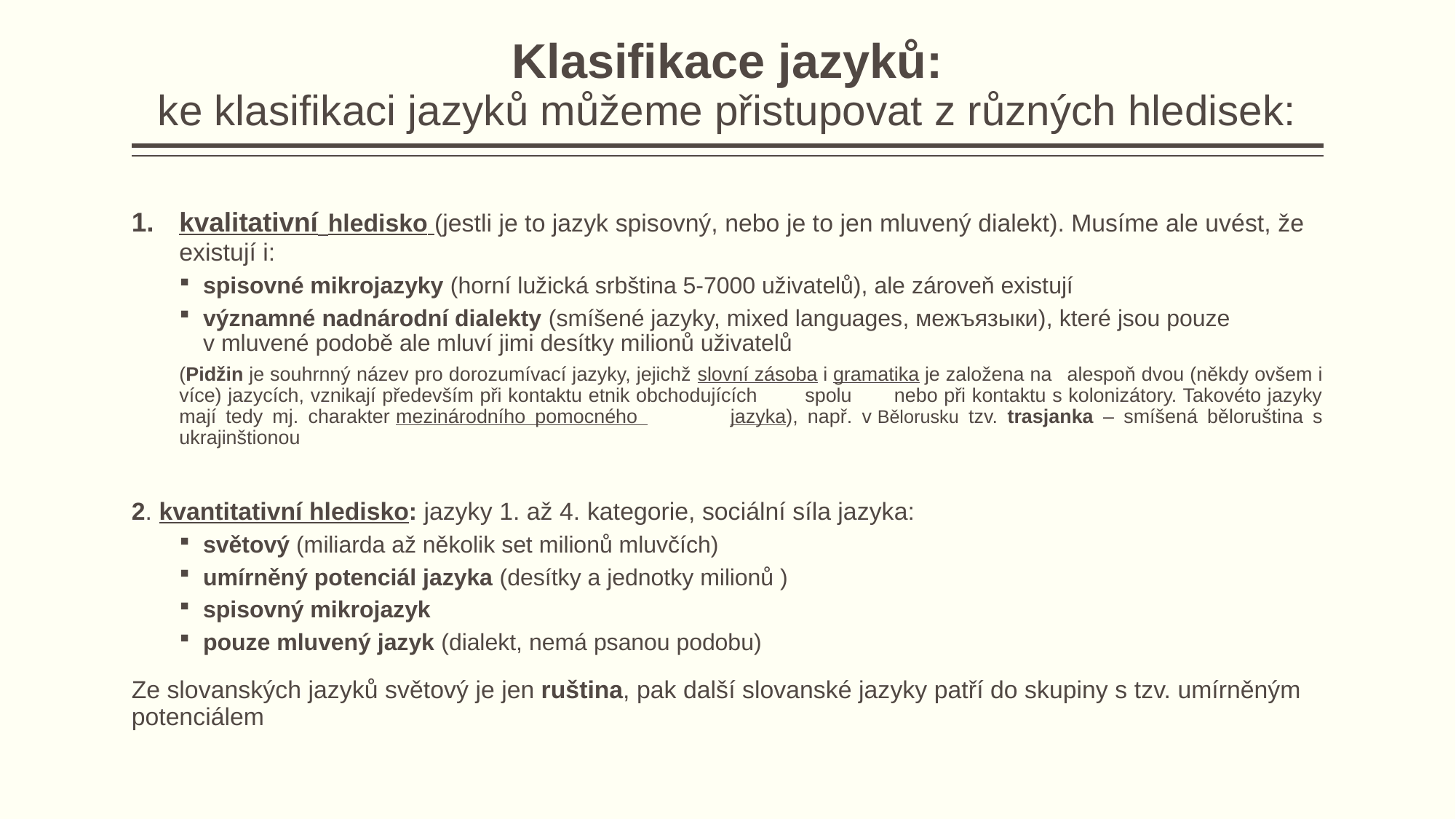

# Klasifikace jazyků: ke klasifikaci jazyků můžeme přistupovat z různých hledisek:
kvalitativní hledisko (jestli je to jazyk spisovný, nebo je to jen mluvený dialekt). Musíme ale uvést, že existují i:
spisovné mikrojazyky (horní lužická srbština 5-7000 uživatelů), ale zároveň existují
významné nadnárodní dialekty (smíšené jazyky, mixed languages, межъязыки), které jsou pouze v mluvené podobě ale mluví jimi desítky milionů uživatelů
	(Pidžin je souhrnný název pro dorozumívací jazyky, jejichž slovní zásoba i gramatika je založena na 	alespoň dvou (někdy ovšem i více) jazycích, vznikají především při kontaktu etnik obchodujících 	spolu 	nebo při kontaktu s kolonizátory. Takovéto jazyky mají tedy mj. charakter mezinárodního pomocného 	jazyka), např. v Bělorusku tzv. trasjanka – smíšená běloruština s ukrajinštionou

2. kvantitativní hledisko: jazyky 1. až 4. kategorie, sociální síla jazyka:
světový (miliarda až několik set milionů mluvčích)
umírněný potenciál jazyka (desítky a jednotky milionů )
spisovný mikrojazyk
pouze mluvený jazyk (dialekt, nemá psanou podobu)
Ze slovanských jazyků světový je jen ruština, pak další slovanské jazyky patří do skupiny s tzv. umírněným potenciálem